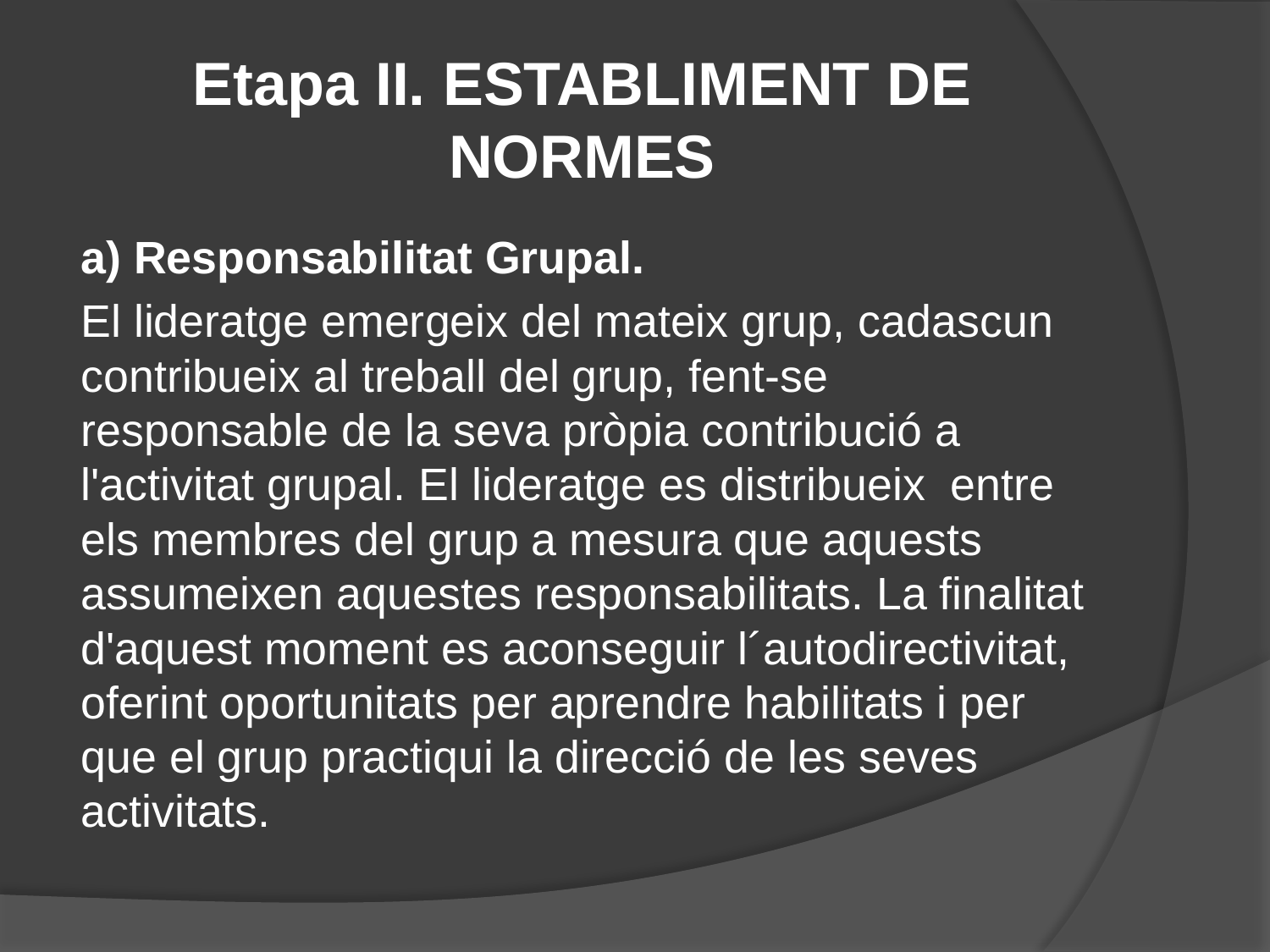

# Etapa II. ESTABLIMENT DE NORMES
a) Responsabilitat Grupal.
El lideratge emergeix del mateix grup, cadascun contribueix al treball del grup, fent-se responsable de la seva pròpia contribució a l'activitat grupal. El lideratge es distribueix  entre els membres del grup a mesura que aquests assumeixen aquestes responsabilitats. La finalitat d'aquest moment es aconseguir l´autodirectivitat, oferint oportunitats per aprendre habilitats i per que el grup practiqui la direcció de les seves activitats.